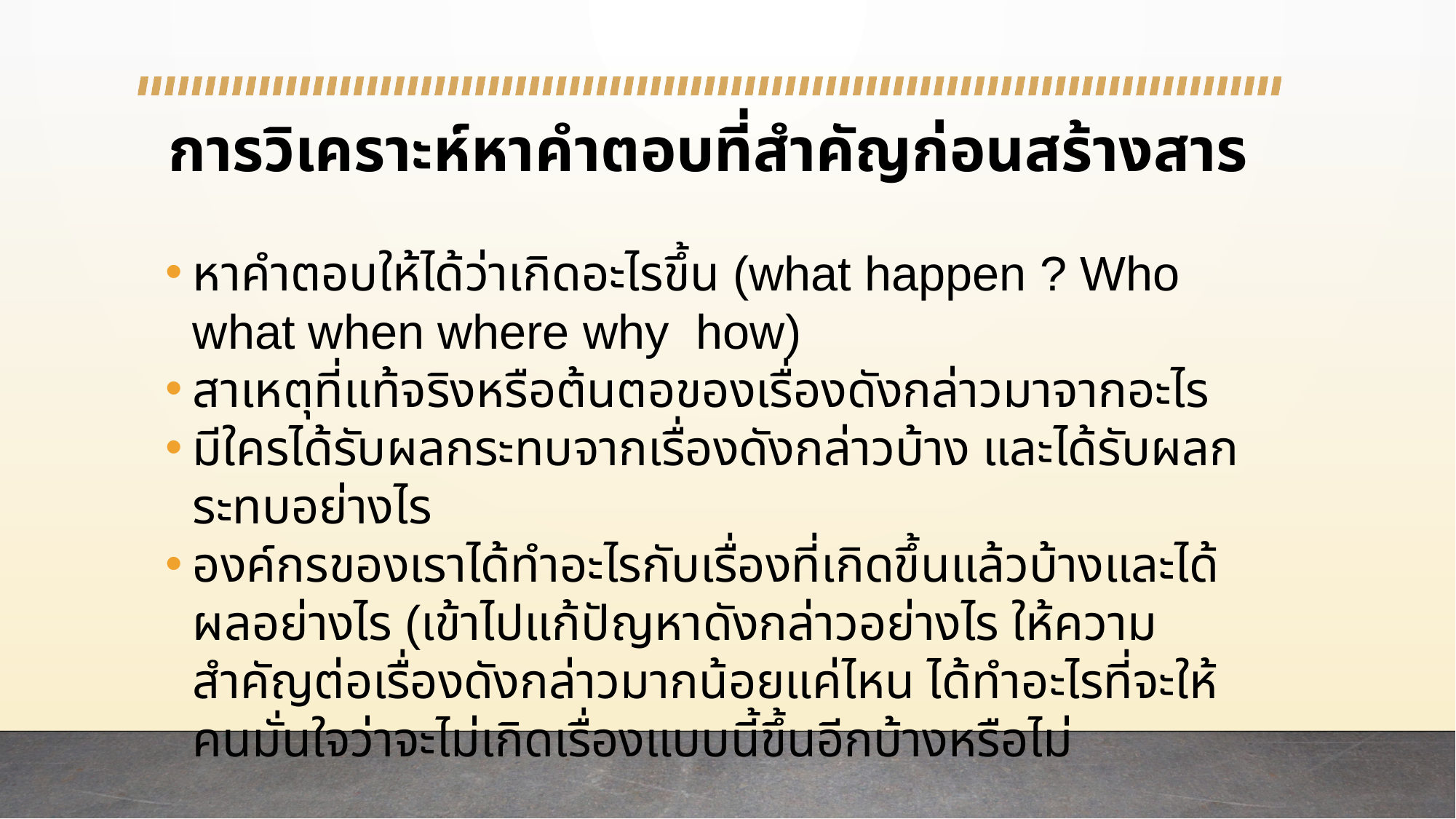

# การวิเคราะห์หาคำตอบที่สำคัญก่อนสร้างสาร
หาคำตอบให้ได้ว่าเกิดอะไรขึ้น (what happen ? Who what when where why  how)
สาเหตุที่แท้จริงหรือต้นตอของเรื่องดังกล่าวมาจากอะไร
มีใครได้รับผลกระทบจากเรื่องดังกล่าวบ้าง และได้รับผลกระทบอย่างไร
องค์กรของเราได้ทำอะไรกับเรื่องที่เกิดขึ้นแล้วบ้างและได้ผลอย่างไร (เข้าไปแก้ปัญหาดังกล่าวอย่างไร ให้ความสำคัญต่อเรื่องดังกล่าวมากน้อยแค่ไหน ได้ทำอะไรที่จะให้คนมั่นใจว่าจะไม่เกิดเรื่องแบบนี้ขึ้นอีกบ้างหรือไม่